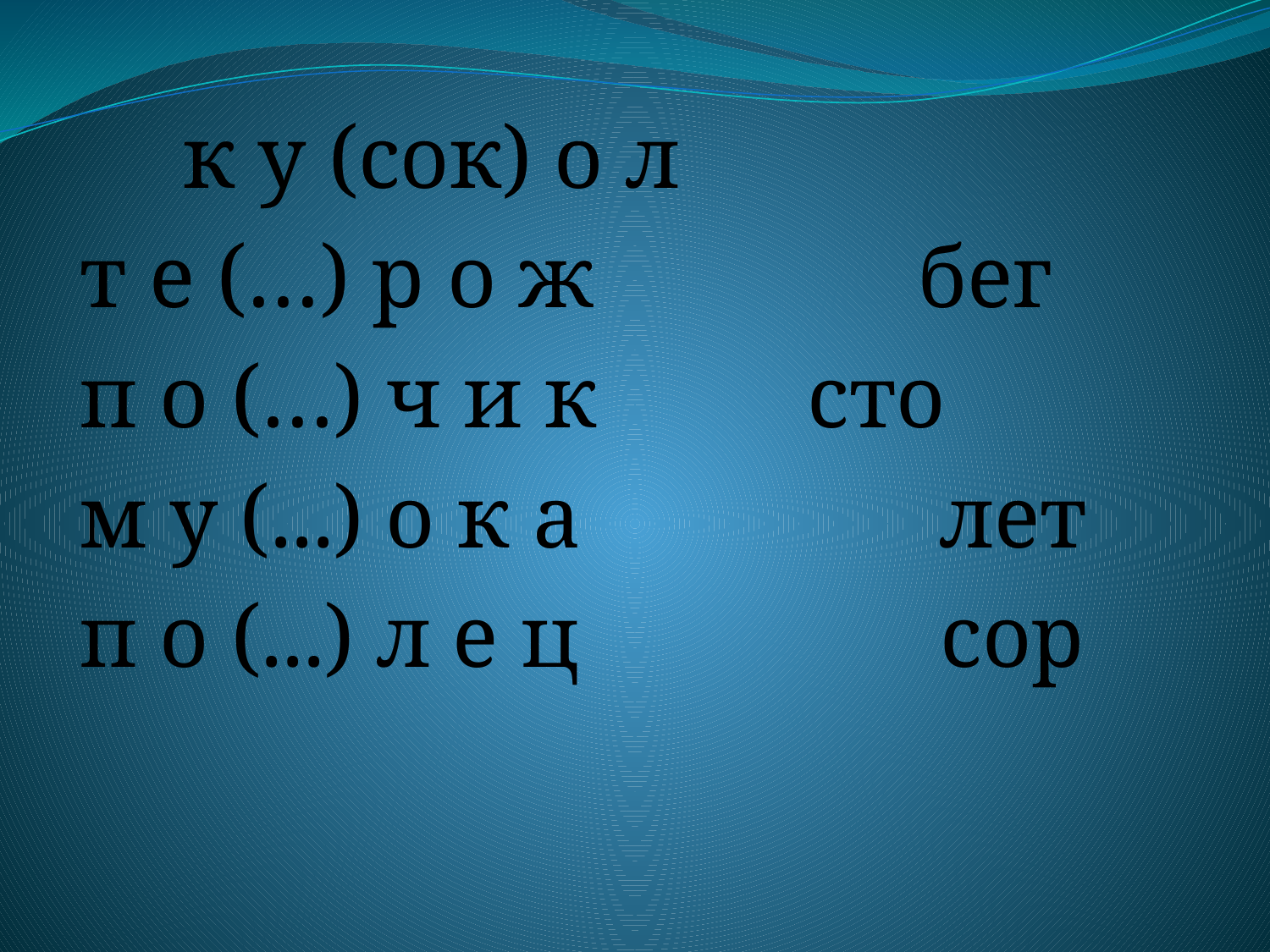

к у (сок) о л
т е (…) р о ж	            бег
п о (…) ч и к	       сто
м у (...) о к а	             лет
п о (...) л е ц	             сор